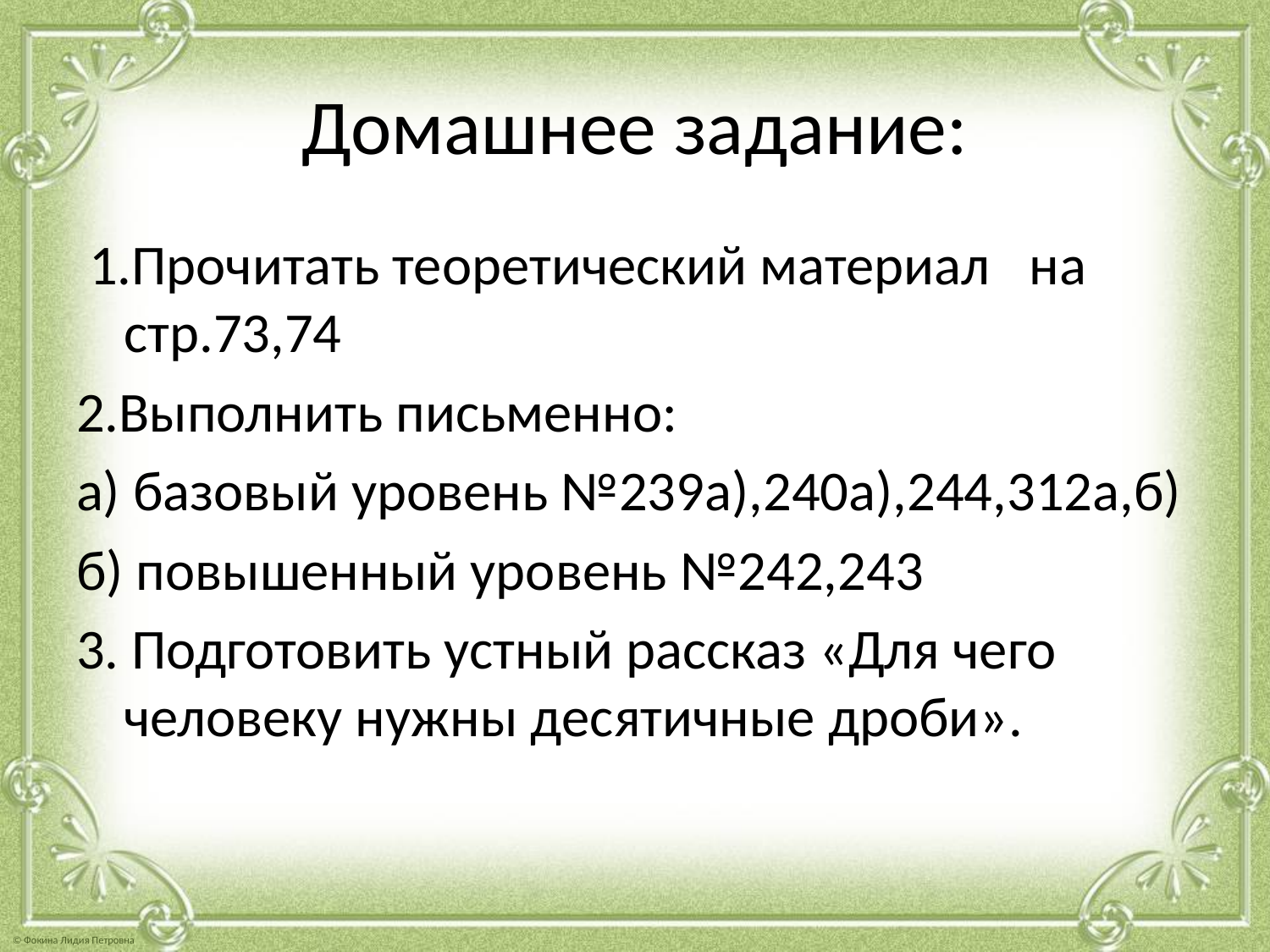

# Домашнее задание:
 1.Прочитать теоретический материал   на стр.73,74
2.Выполнить письменно:
а) базовый уровень №239а),240а),244,312а,б)
б) повышенный уровень №242,243
3. Подготовить устный рассказ «Для чего человеку нужны десятичные дроби».